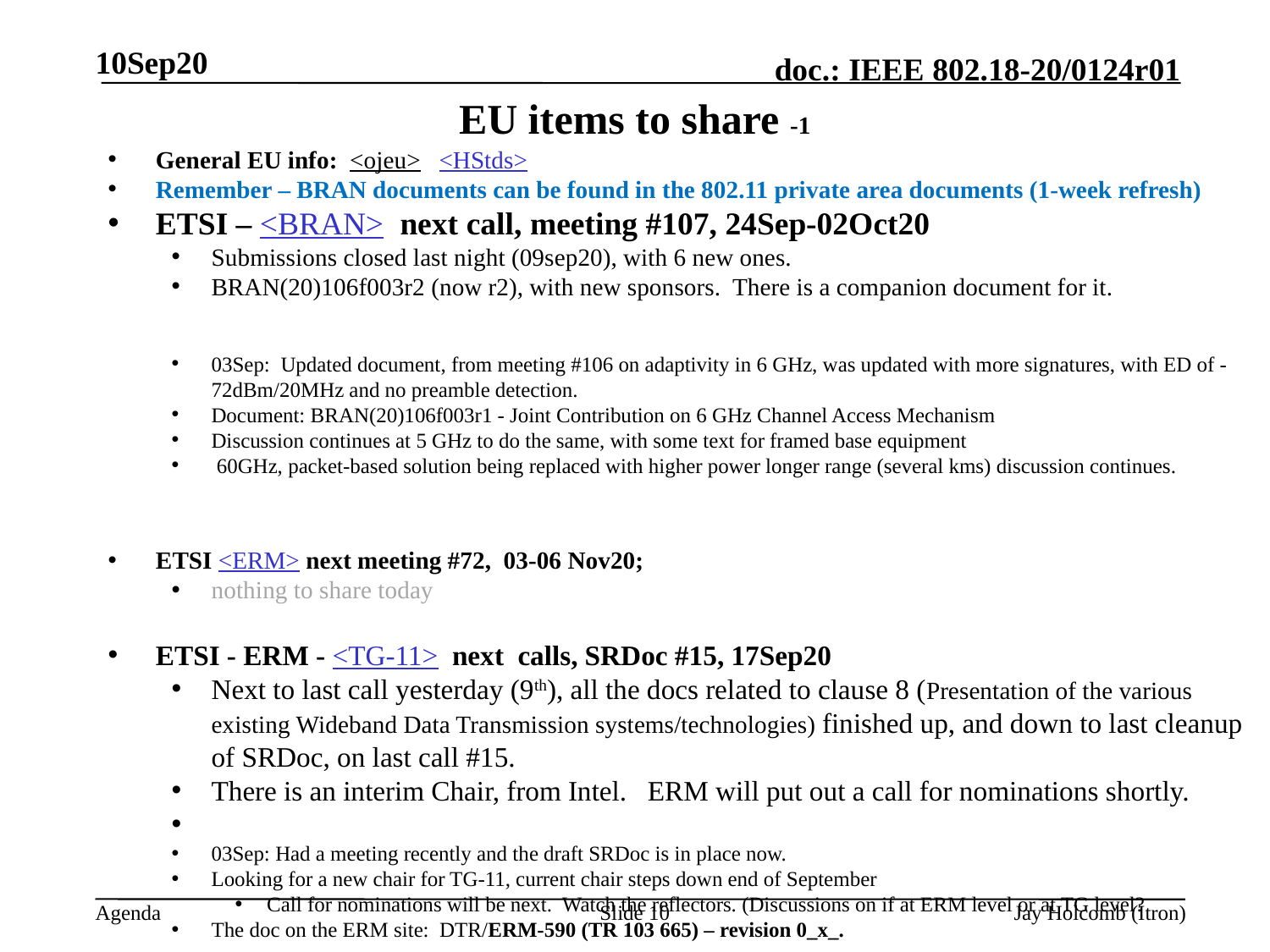

10Sep20
# EU items to share -1
General EU info:  <ojeu>   <HStds>
Remember – BRAN documents can be found in the 802.11 private area documents (1-week refresh)
ETSI – <BRAN>  next call, meeting #107, 24Sep-02Oct20
Submissions closed last night (09sep20), with 6 new ones.
BRAN(20)106f003r2 (now r2), with new sponsors.  There is a companion document for it.

03Sep:  Updated document, from meeting #106 on adaptivity in 6 GHz, was updated with more signatures, with ED of -72dBm/20MHz and no preamble detection.
Document: BRAN(20)106f003r1 - Joint Contribution on 6 GHz Channel Access Mechanism
Discussion continues at 5 GHz to do the same, with some text for framed base equipment
 60GHz, packet-based solution being replaced with higher power longer range (several kms) discussion continues.

ETSI <ERM> next meeting #72,  03-06 Nov20;
nothing to share today

ETSI - ERM - <TG-11>  next  calls, SRDoc #15, 17Sep20
Next to last call yesterday (9th), all the docs related to clause 8 (Presentation of the various existing Wideband Data Transmission systems/technologies) finished up, and down to last cleanup of SRDoc, on last call #15.
There is an interim Chair, from Intel.   ERM will put out a call for nominations shortly.

03Sep: Had a meeting recently and the draft SRDoc is in place now.
Looking for a new chair for TG-11, current chair steps down end of September
Call for nominations will be next.  Watch the reflectors. (Discussions on if at ERM level or at TG level?
The doc on the ERM site:  DTR/ERM-590 (TR 103 665) – revision 0_x_.
Slide 10
Jay Holcomb (Itron)